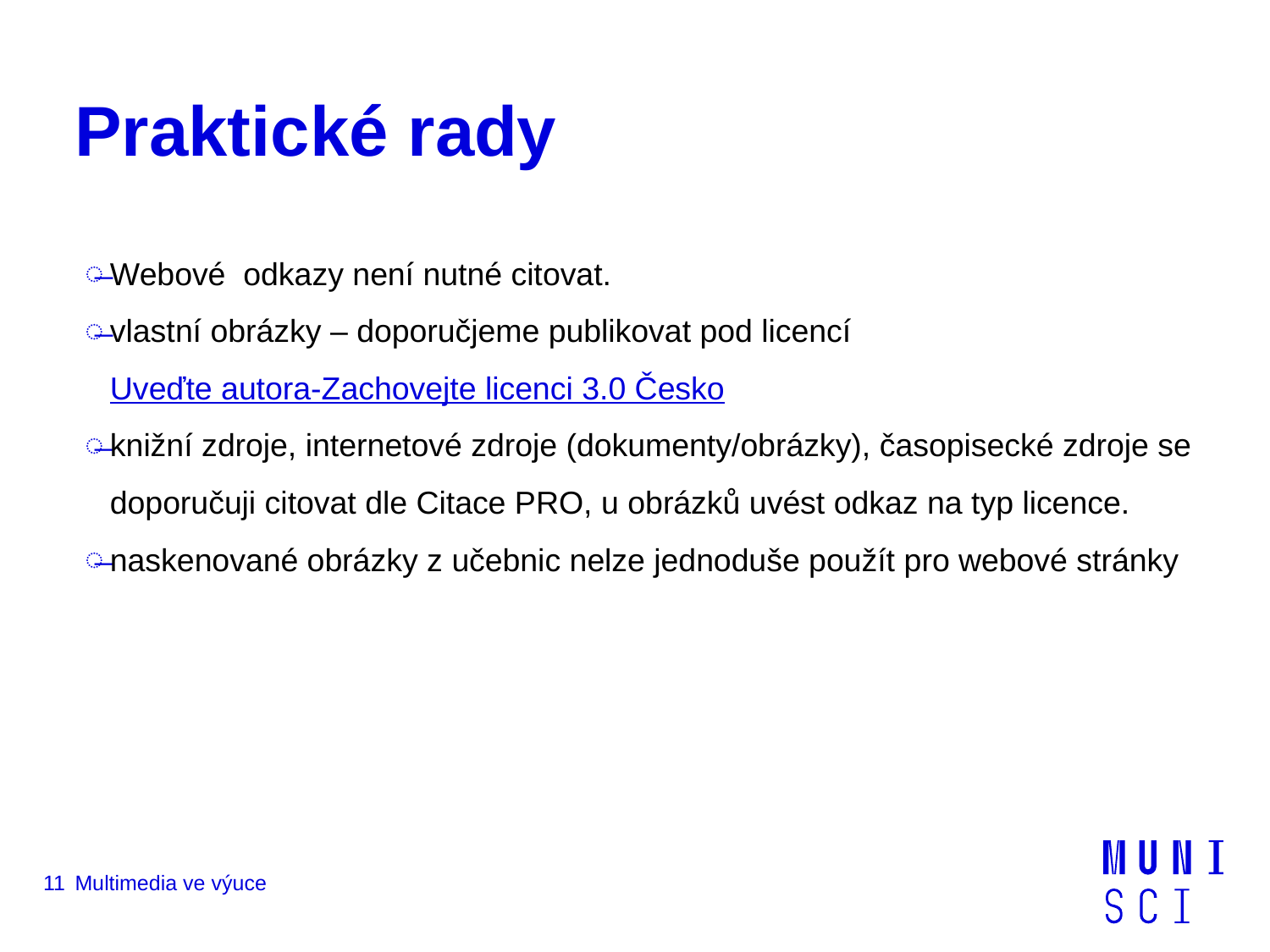

# Praktické rady
Webové  odkazy není nutné citovat.
vlastní obrázky – doporučjeme publikovat pod licencí Uveďte autora-Zachovejte licenci 3.0 Česko
knižní zdroje, internetové zdroje (dokumenty/obrázky), časopisecké zdroje se doporučuji citovat dle Citace PRO, u obrázků uvést odkaz na typ licence.
naskenované obrázky z učebnic nelze jednoduše použít pro webové stránky
11
Multimedia ve výuce